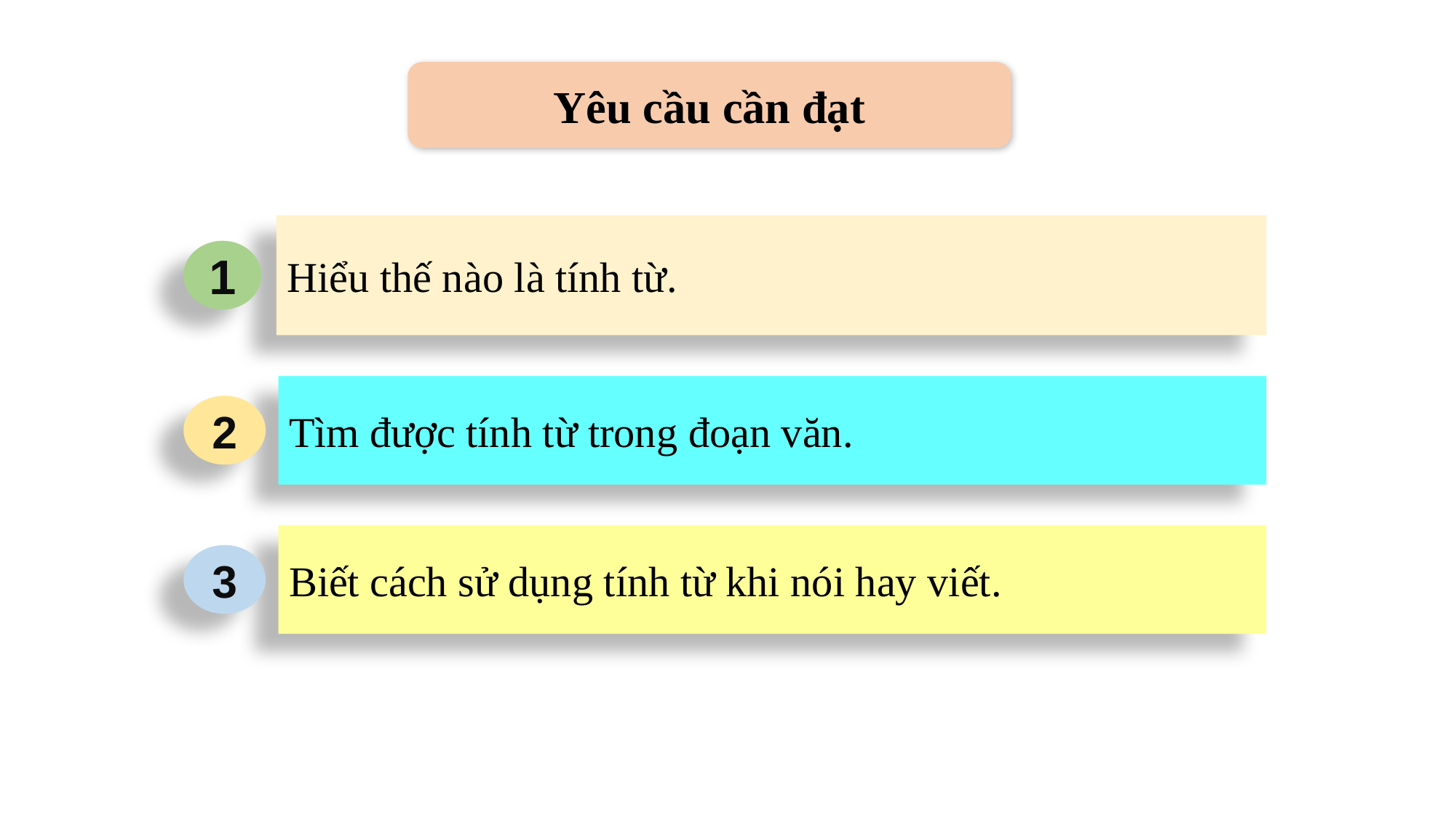

Yêu cầu cần đạt
Hiểu thế nào là tính từ.
1
Tìm được tính từ trong đoạn văn.
2
Biết cách sử dụng tính từ khi nói hay viết.
3